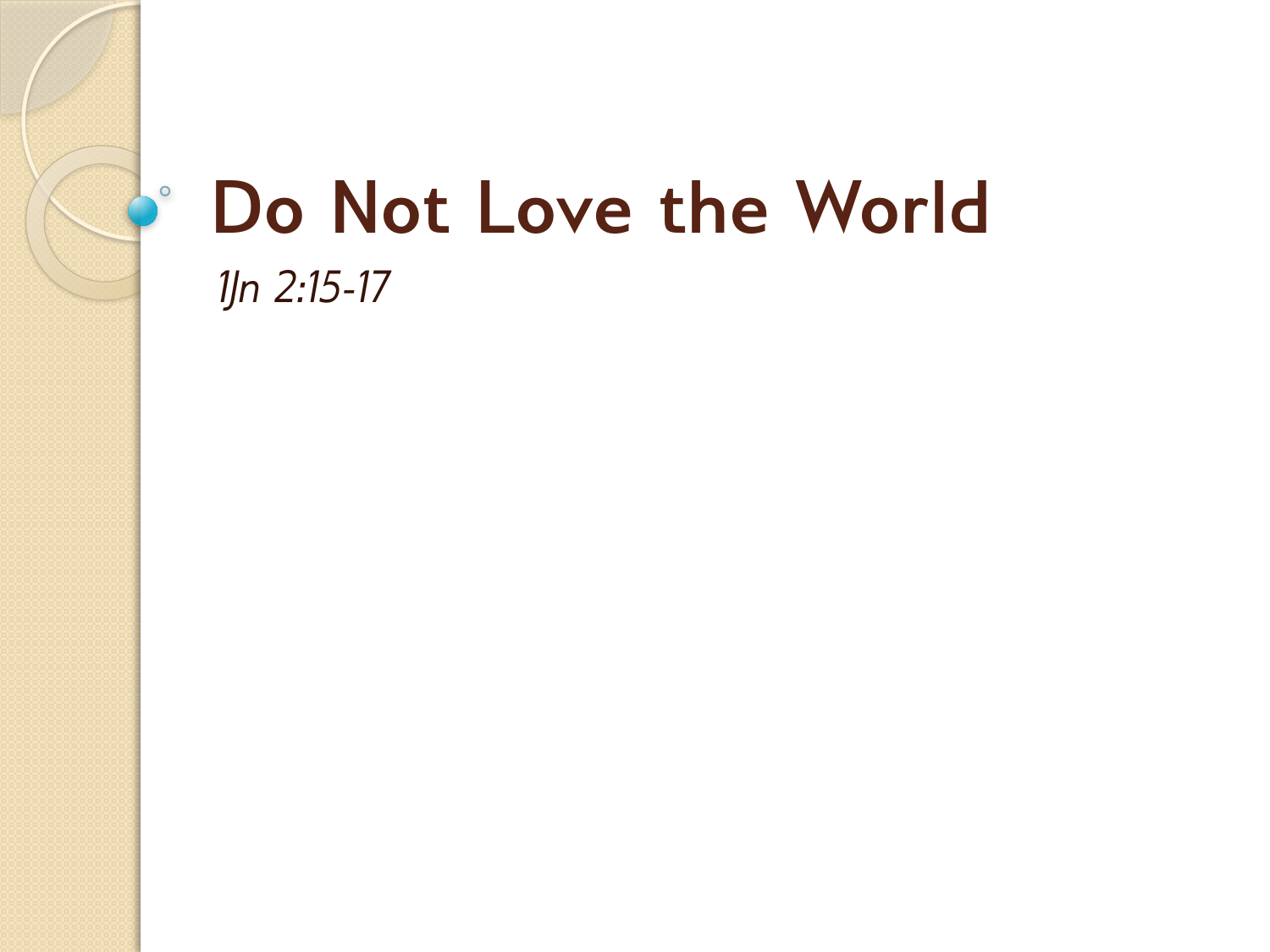

# Do Not Love the World
1Jn 2:15-17